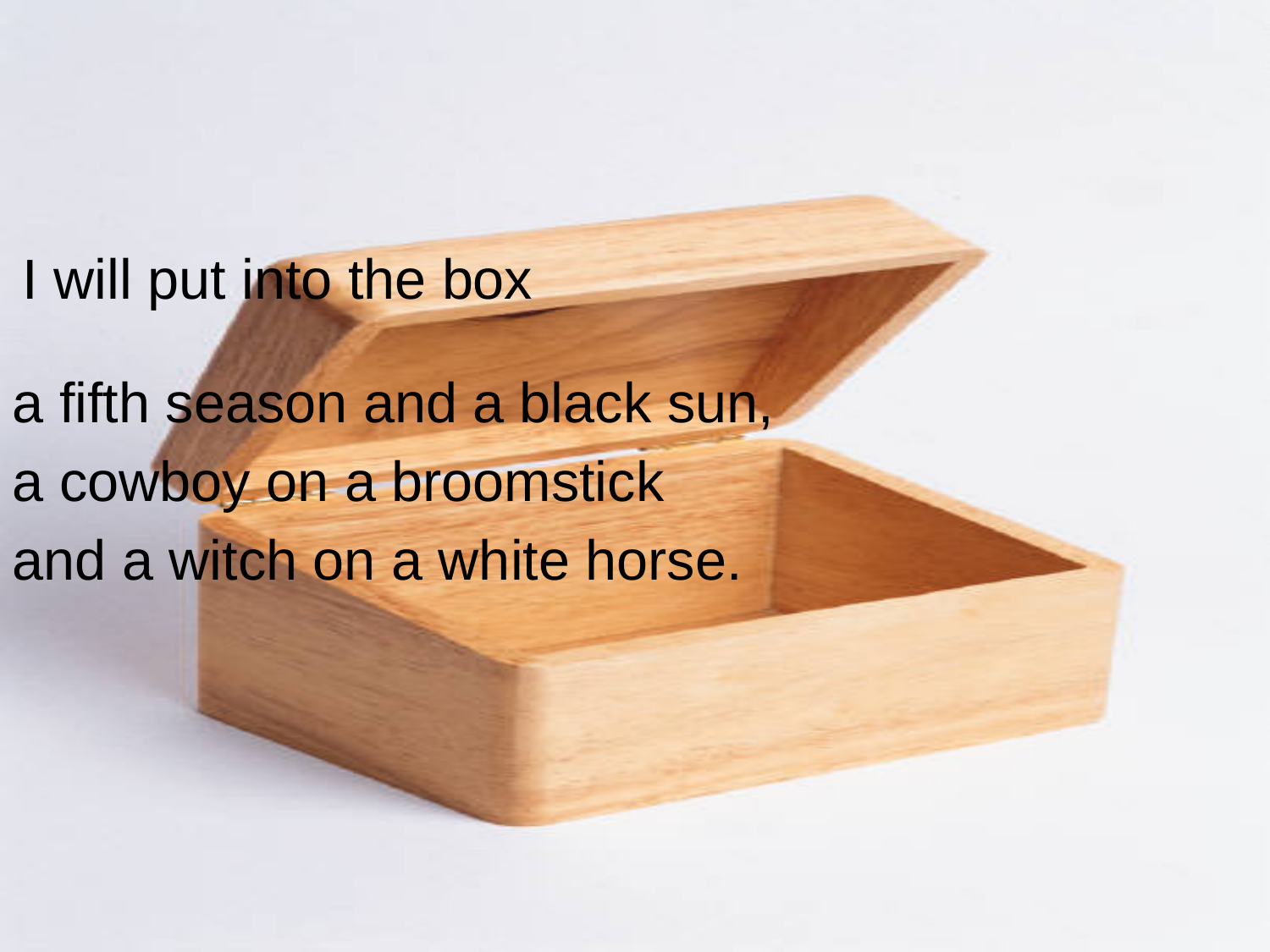

I will put into the box
a fifth season and a black sun,
a cowboy on a broomstick
and a witch on a white horse.